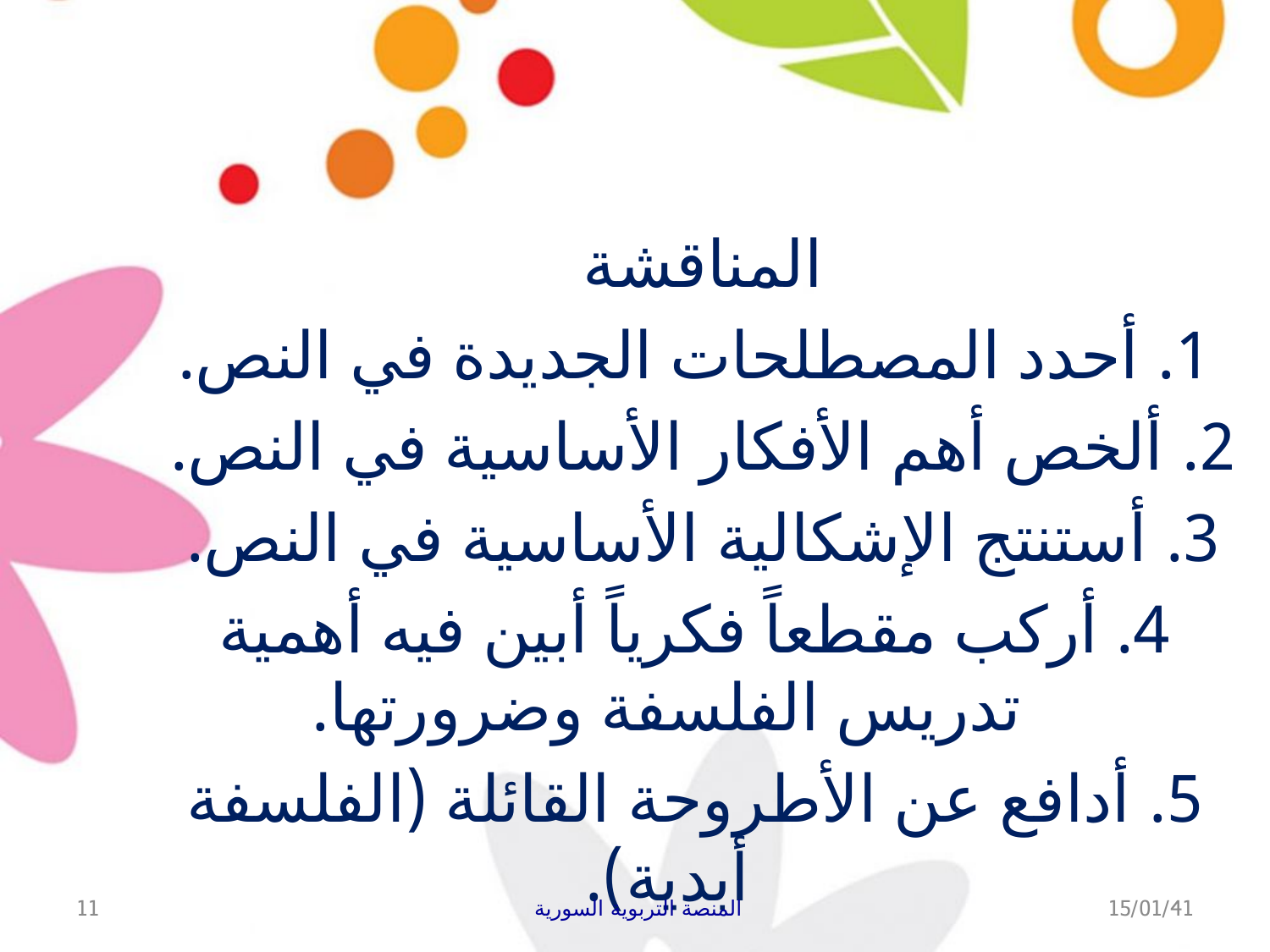

المناقشة
أحدد المصطلحات الجديدة في النص.
ألخص أهم الأفكار الأساسية في النص.
أستنتج الإشكالية الأساسية في النص.
أركب مقطعاً فكرياً أبين فيه أهمية تدريس الفلسفة وضرورتها.
أدافع عن الأطروحة القائلة (الفلسفة أبدية).

11
المنصة التربوية السورية
15/01/41